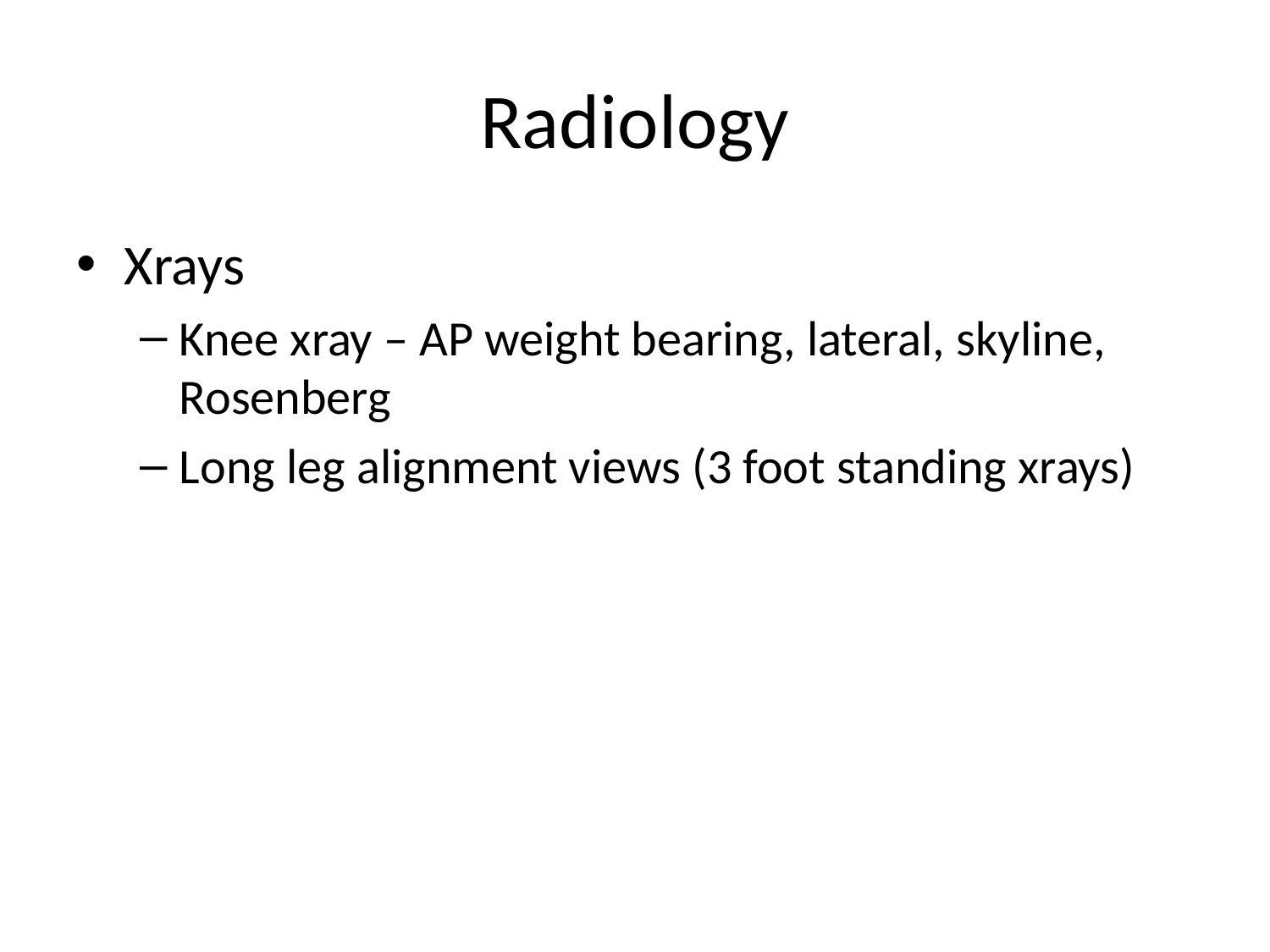

# Radiology
Xrays
Knee xray – AP weight bearing, lateral, skyline, Rosenberg
Long leg alignment views (3 foot standing xrays)